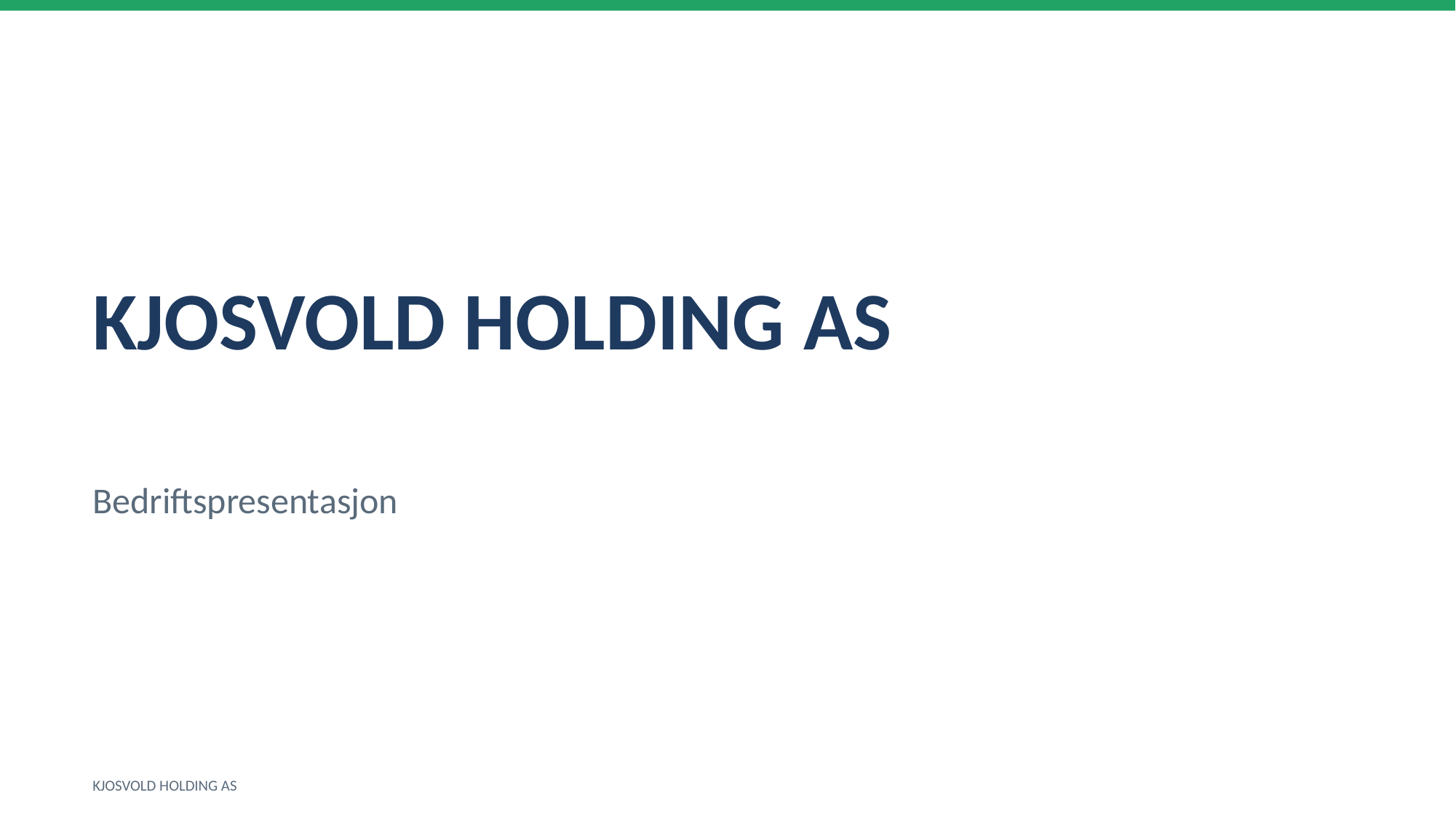

KJOSVOLD HOLDING AS
Bedriftspresentasjon
KJOSVOLD HOLDING AS